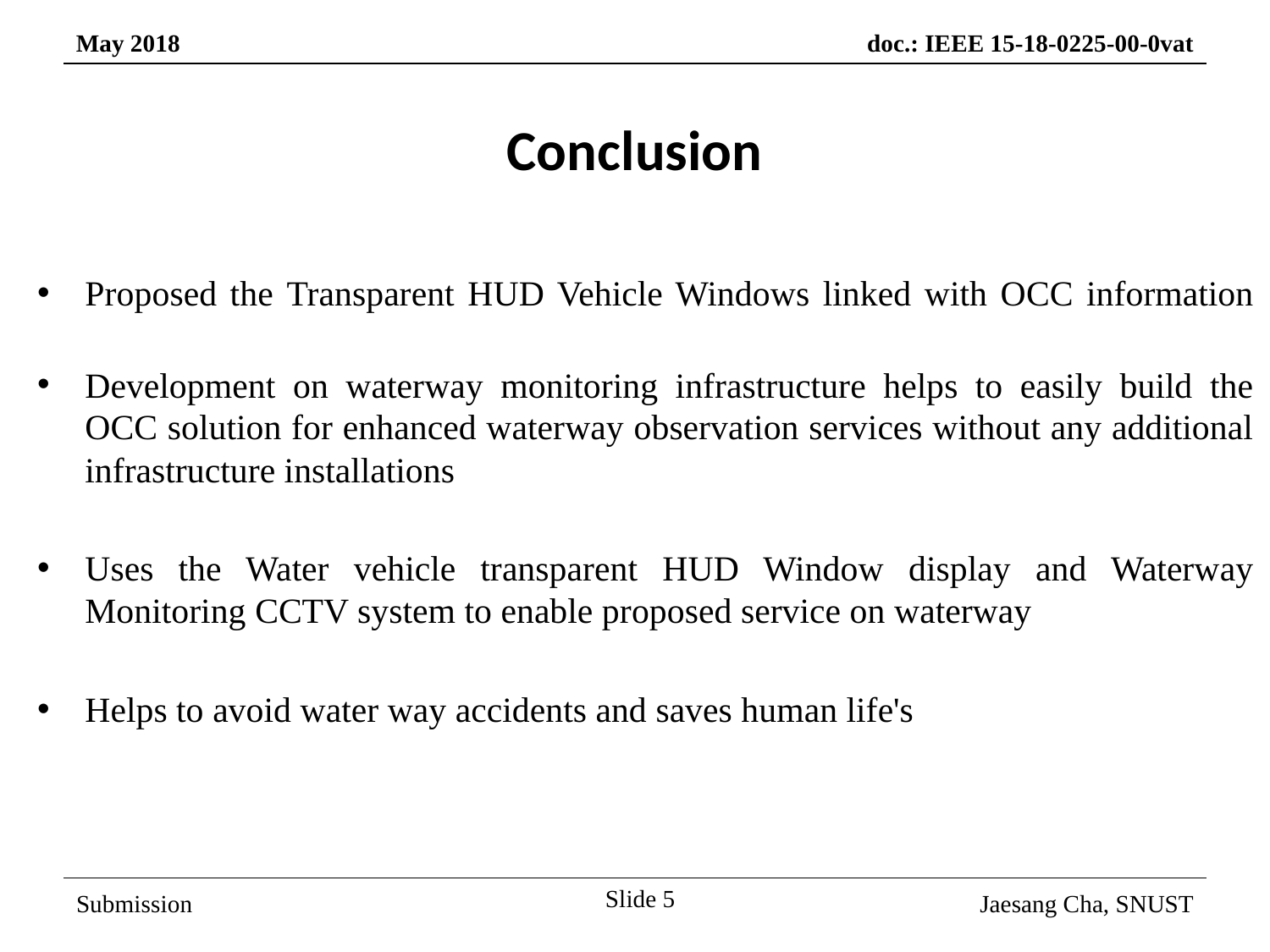

Conclusion
Proposed the Transparent HUD Vehicle Windows linked with OCC information
Development on waterway monitoring infrastructure helps to easily build the OCC solution for enhanced waterway observation services without any additional infrastructure installations

Uses the Water vehicle transparent HUD Window display and Waterway Monitoring CCTV system to enable proposed service on waterway

Helps to avoid water way accidents and saves human life's
Slide 5